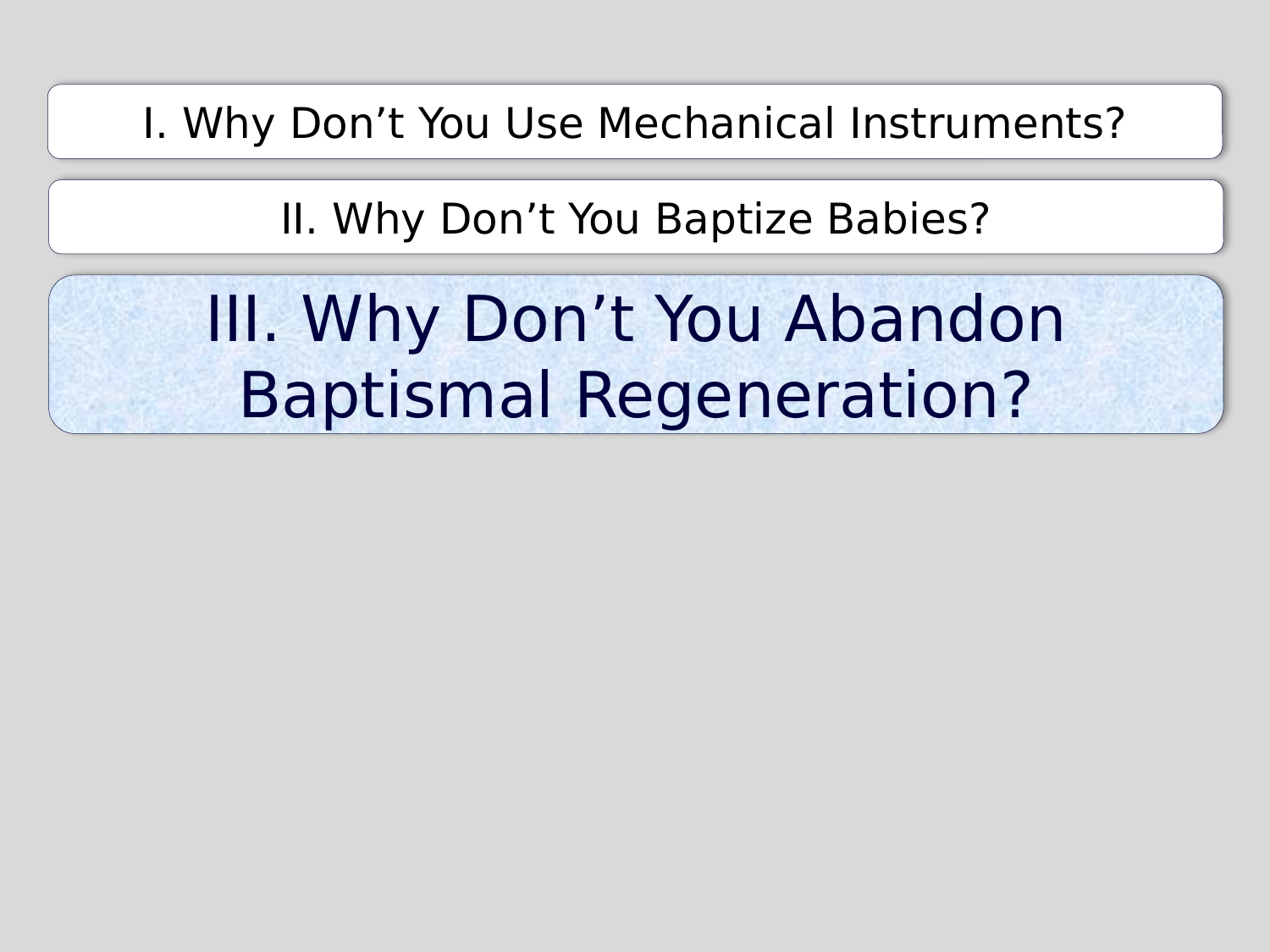

I. Why Don’t You Use Mechanical Instruments?
II. Why Don’t You Baptize Babies?
III. Why Don’t You Abandon Baptismal Regeneration?